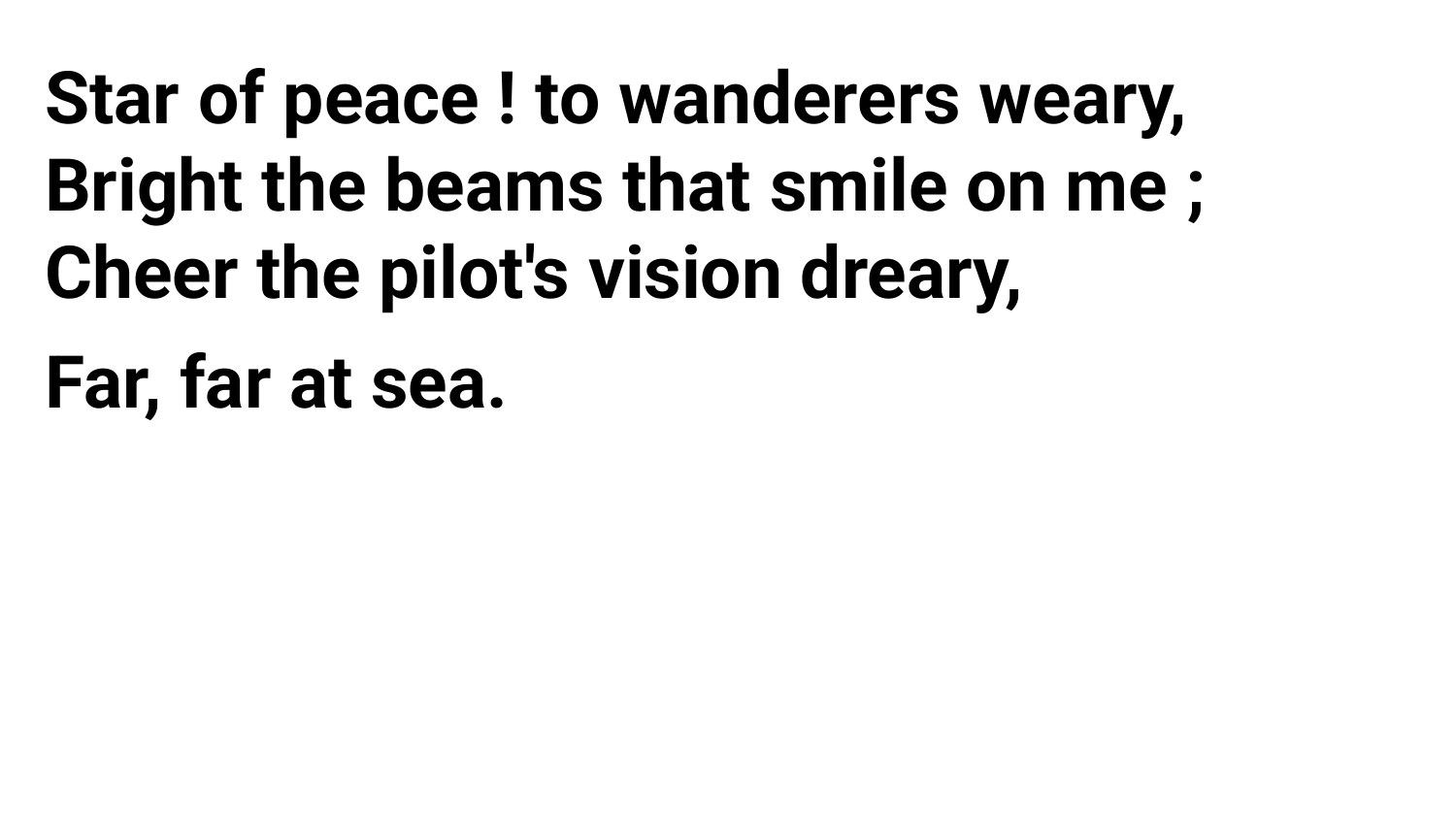

Star of peace ! to wanderers weary,
Bright the beams that smile on me ;
Cheer the pilot's vision dreary,
Far, far at sea.